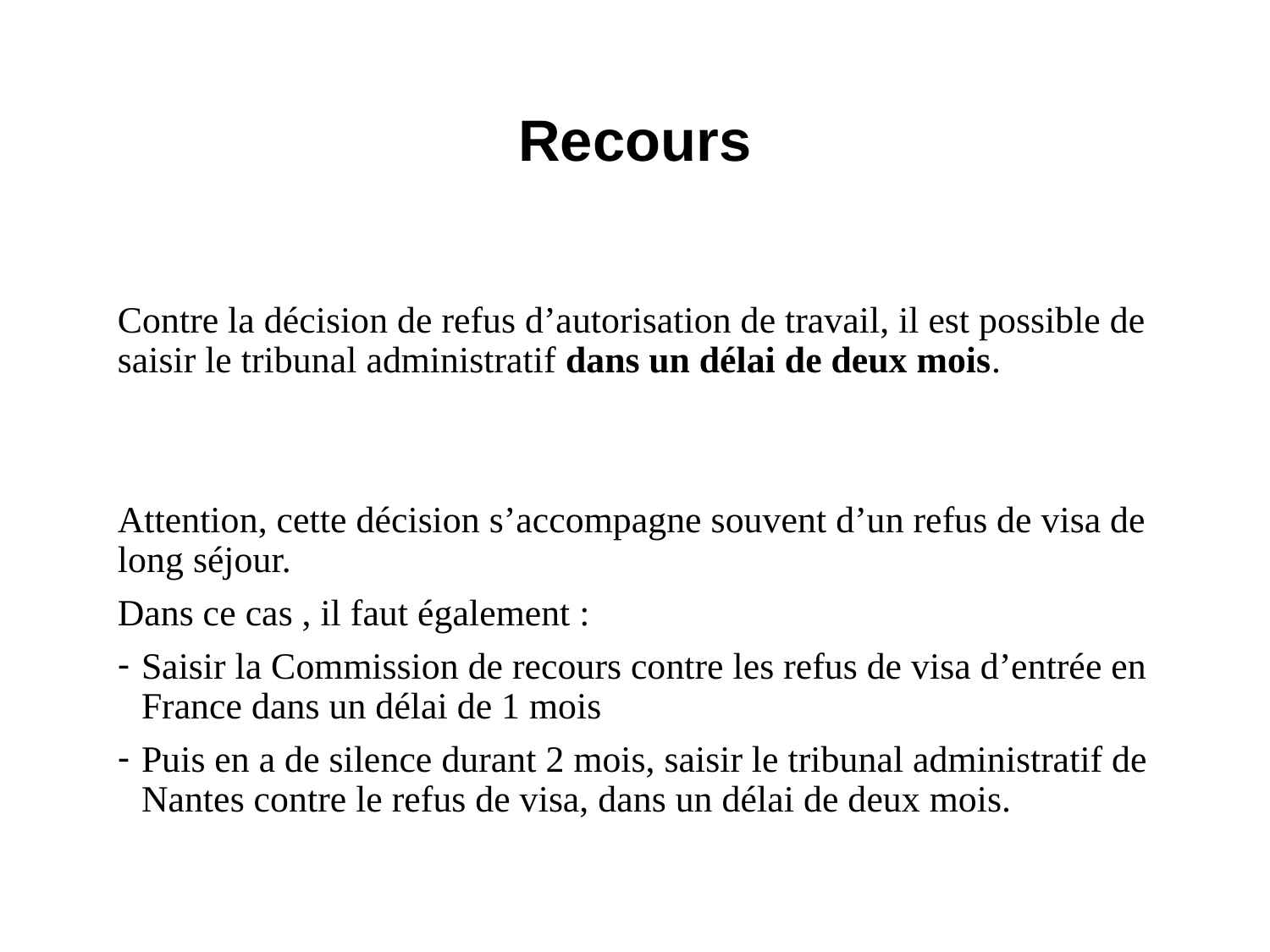

# Recours

Contre la décision de refus d’autorisation de travail, il est possible de saisir le tribunal administratif dans un délai de deux mois.

Attention, cette décision s’accompagne souvent d’un refus de visa de long séjour.
Dans ce cas , il faut également :
Saisir la Commission de recours contre les refus de visa d’entrée en France dans un délai de 1 mois
Puis en a de silence durant 2 mois, saisir le tribunal administratif de Nantes contre le refus de visa, dans un délai de deux mois.